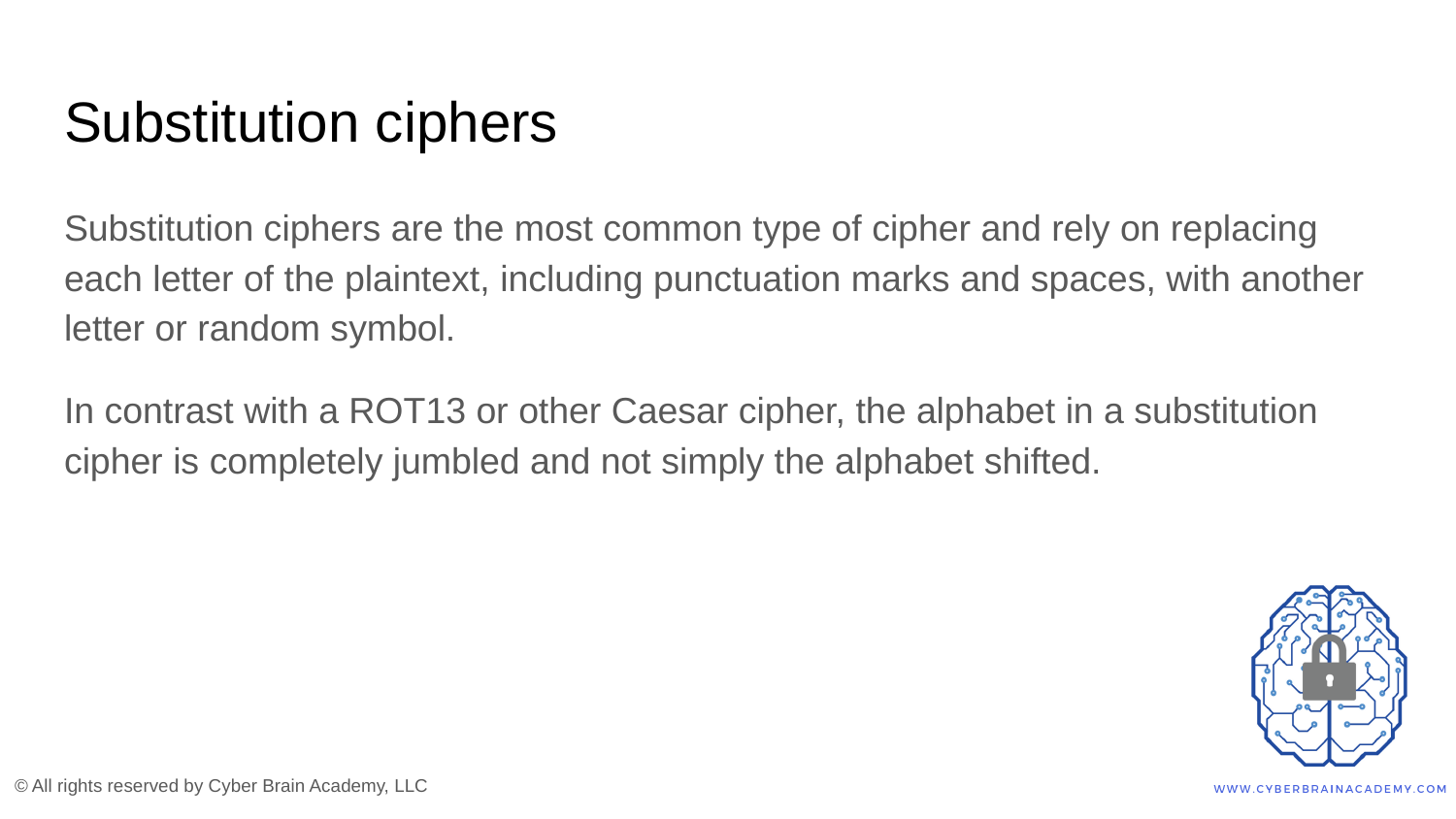

# Substitution ciphers
Substitution ciphers are the most common type of cipher and rely on replacing each letter of the plaintext, including punctuation marks and spaces, with another letter or random symbol.
In contrast with a ROT13 or other Caesar cipher, the alphabet in a substitution cipher is completely jumbled and not simply the alphabet shifted.